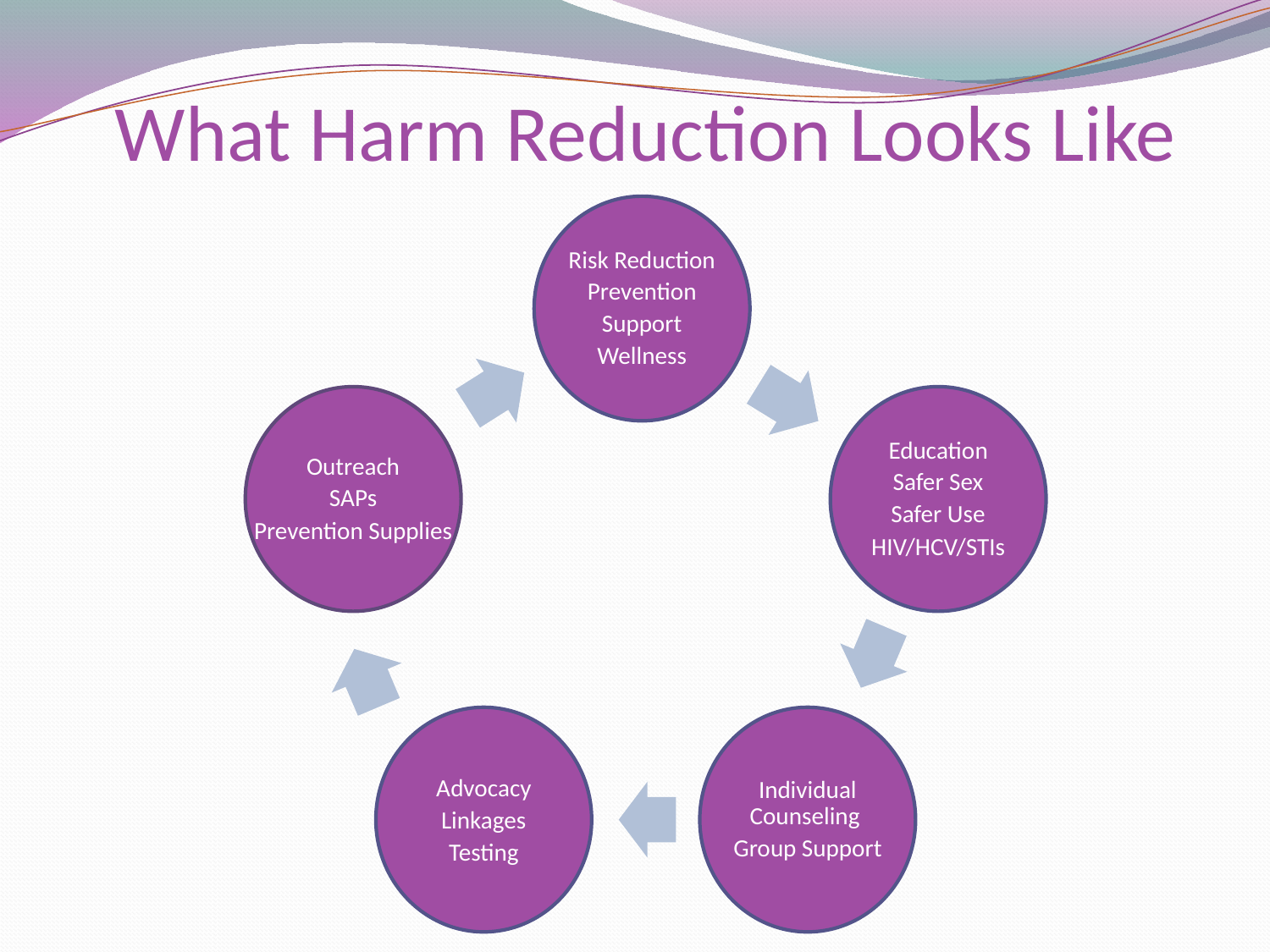

# What Harm Reduction Looks Like

Risk Reduction
Prevention
Support
Wellness

Outreach
SAPs
Prevention Supplies

Education
Safer Sex
Safer Use
HIV/HCV/STIs

Advocacy
Linkages
Testing

Individual Counseling
Group Support